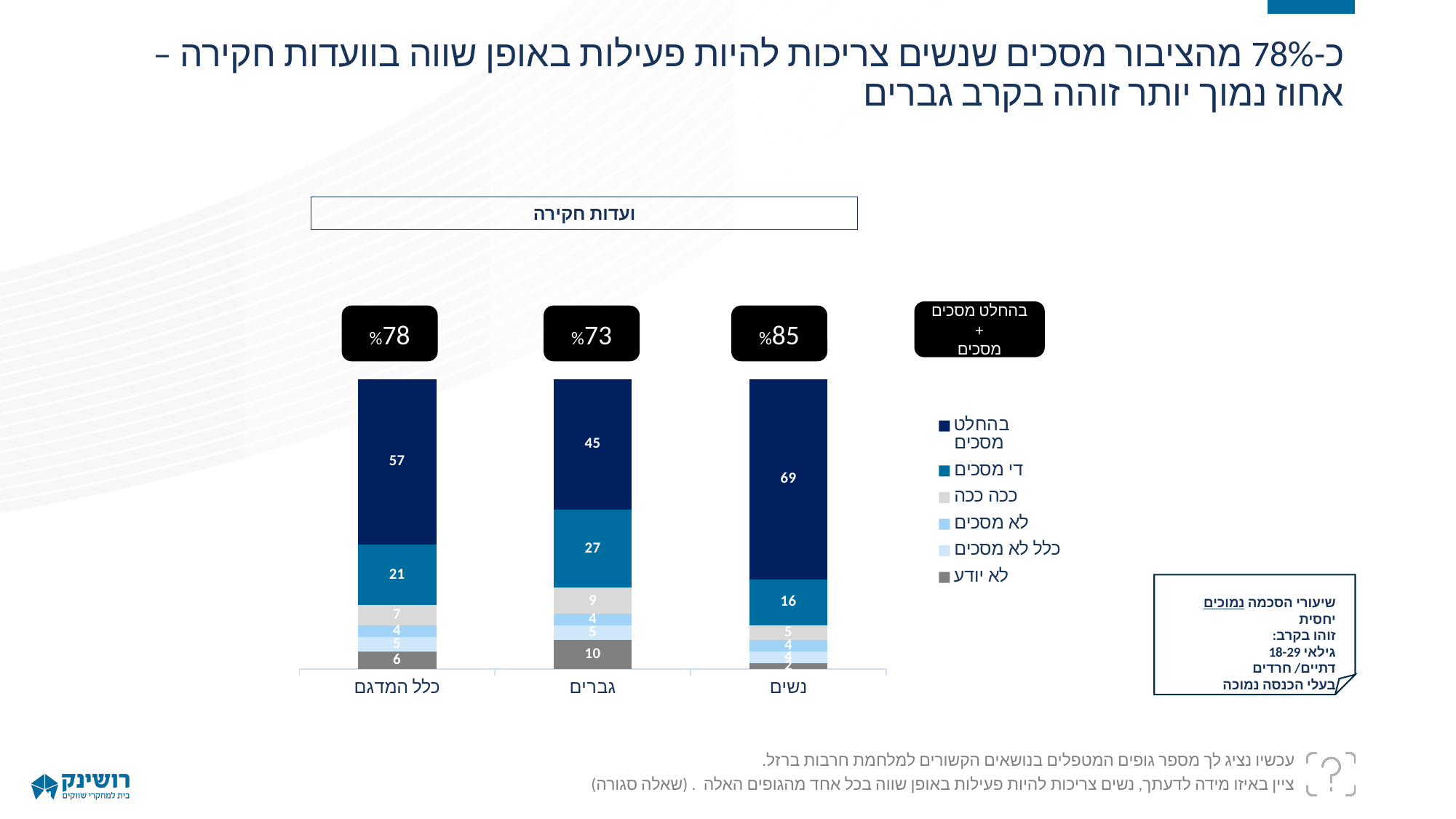

כ-78% מהציבור מסכים שנשים צריכות להיות פעילות באופן שווה בוועדות חקירה –
אחוז נמוך יותר זוהה בקרב גברים
ועדות חקירה

### Chart

| Category | לא יודע | כלל לא מסכים | לא מסכים | ככה ככה | די מסכים | בהחלט מסכים |
|---|---|---|---|---|---|---|
| כלל המדגם | 6.0 | 5.0 | 4.0 | 7.0 | 21.0 | 57.0 |
| גברים | 10.0 | 5.0 | 4.0 | 9.0 | 27.0 | 45.0 |
| נשים | 2.0 | 4.0 | 4.0 | 5.0 | 16.0 | 69.0 |
בהחלט מסכים+
מסכים
%78
%73
%85

שיעורי הסכמה נמוכים יחסית
זוהו בקרב:
גילאי 18-29
דתיים/ חרדים
בעלי הכנסה נמוכה
עכשיו נציג לך מספר גופים המטפלים בנושאים הקשורים למלחמת חרבות ברזל.
ציין באיזו מידה לדעתך, נשים צריכות להיות פעילות באופן שווה בכל אחד מהגופים האלה  . (שאלה סגורה)